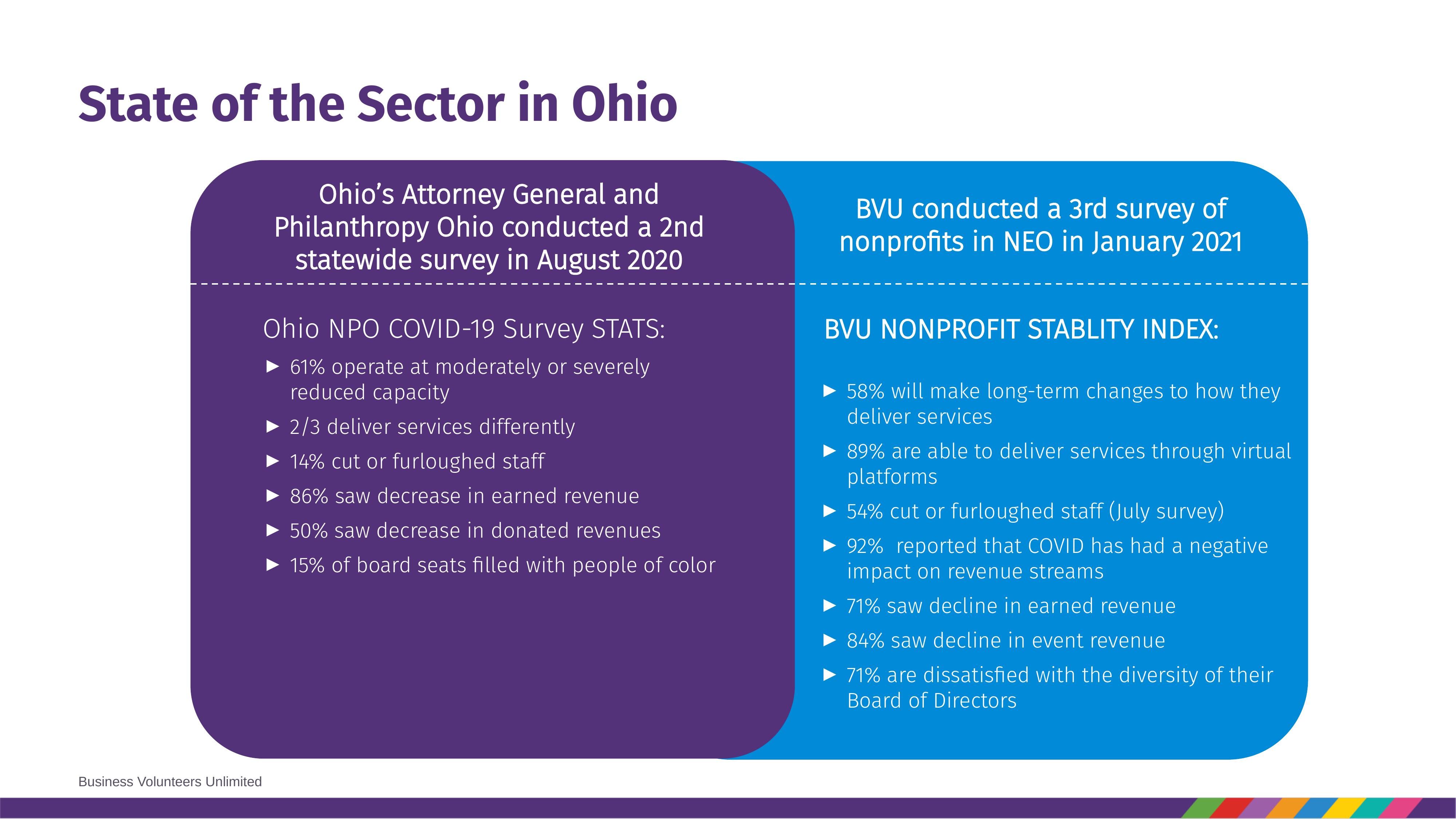

# State of the Sector in Ohio

Ohio’s Attorney General and
Philanthropy Ohio conducted a 2nd statewide survey in August 2020
BVU conducted a 3rd survey of nonprofits in NEO in January 2021
Ohio NPO COVID-19 Survey STATS:
61% operate at moderately or severely reduced capacity
2/3 deliver services differently
14% cut or furloughed staff
86% saw decrease in earned revenue
50% saw decrease in donated revenues
15% of board seats filled with people of color
BVU NONPROFIT STABLITY INDEX:
58% will make long-term changes to how they deliver services
89% are able to deliver services through virtual platforms
54% cut or furloughed staff (July survey)
92%  reported that COVID has had a negative impact on revenue streams
71% saw decline in earned revenue
84% saw decline in event revenue
71% are dissatisfied with the diversity of their Board of Directors
Business Volunteers Unlimited